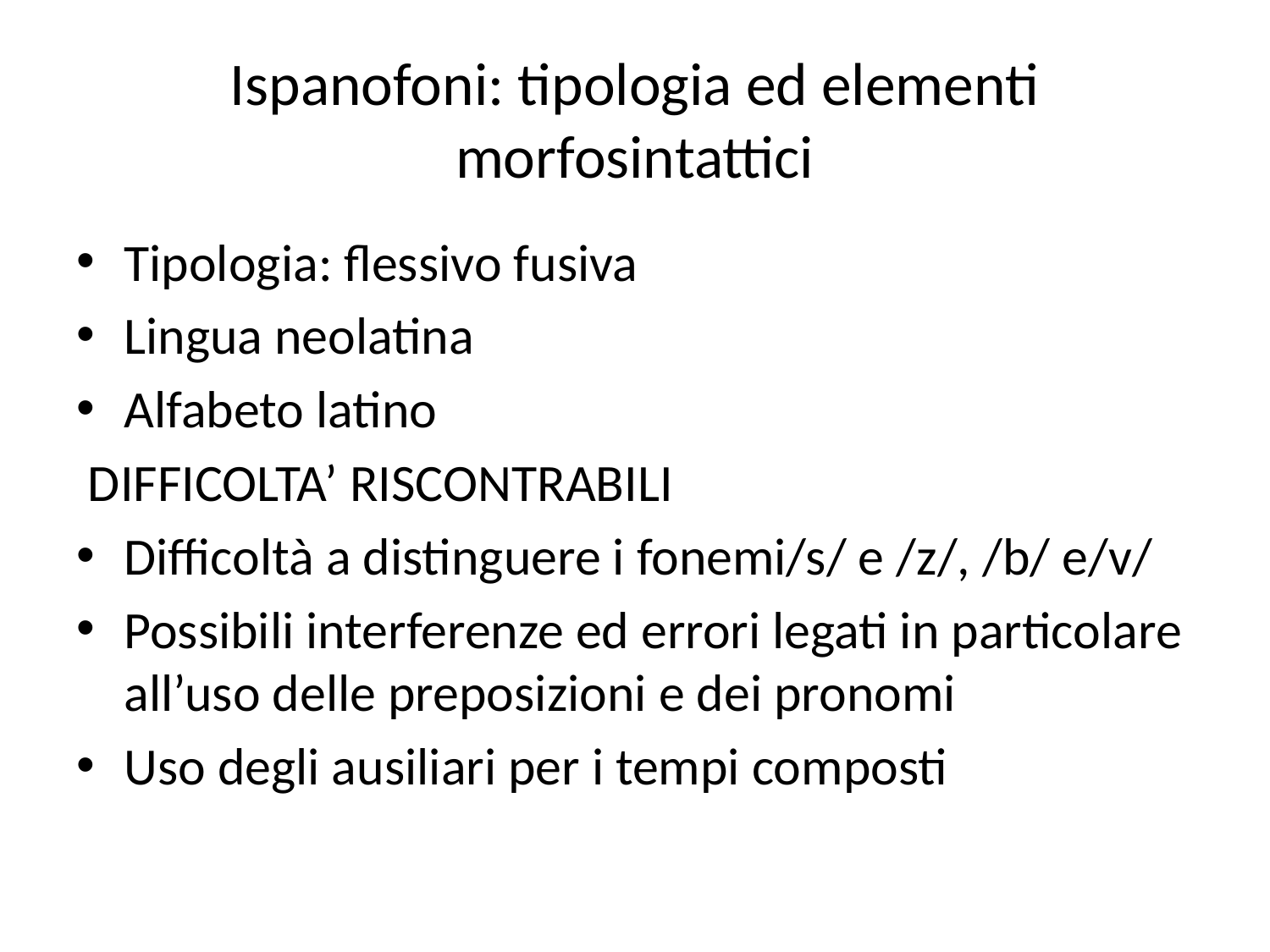

# Ispanofoni: tipologia ed elementi morfosintattici
Tipologia: flessivo fusiva
Lingua neolatina
Alfabeto latino
 DIFFICOLTA’ RISCONTRABILI
Difficoltà a distinguere i fonemi/s/ e /z/, /b/ e/v/
Possibili interferenze ed errori legati in particolare all’uso delle preposizioni e dei pronomi
Uso degli ausiliari per i tempi composti